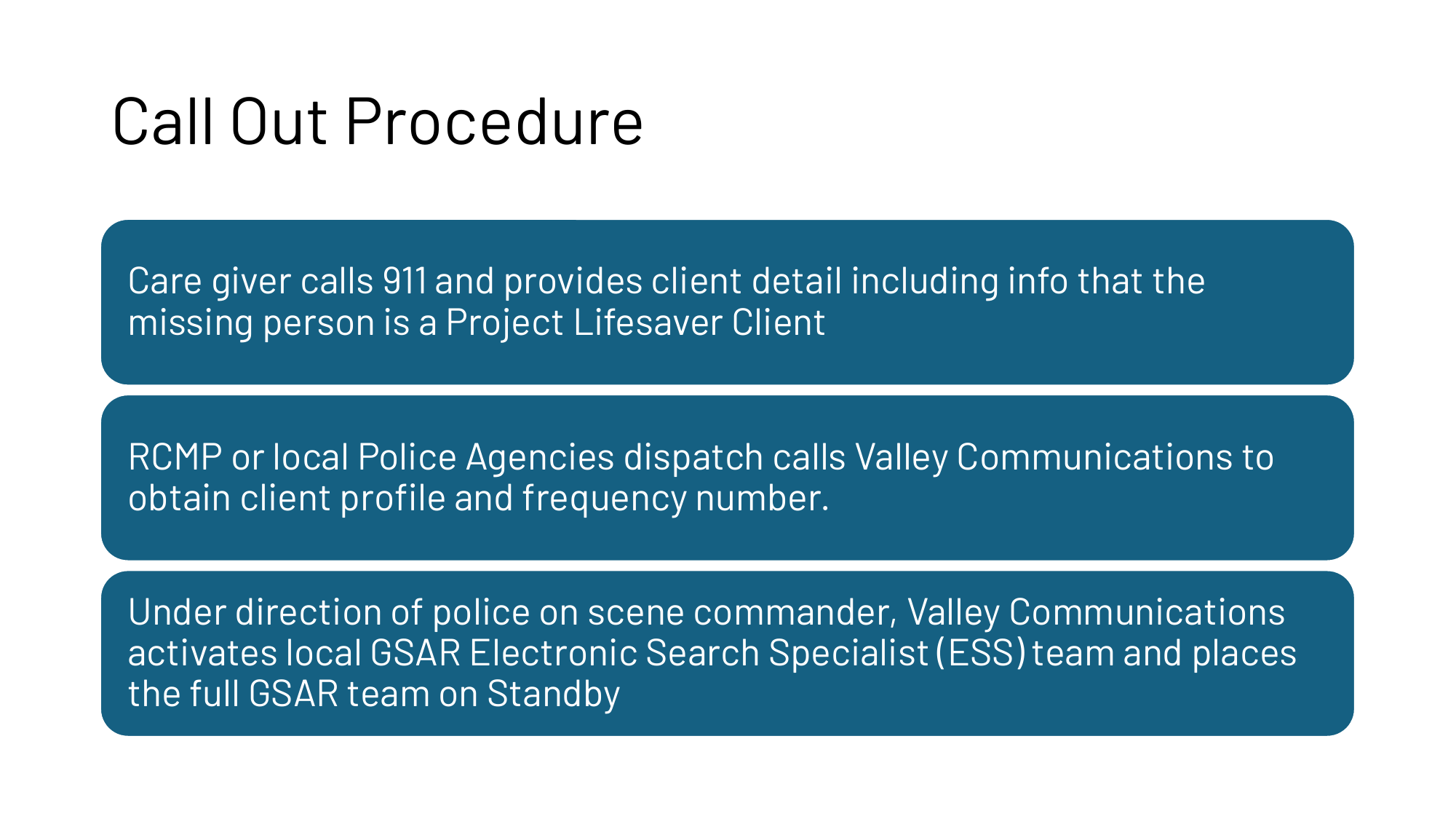

# Call Out Procedure
Care giver calls 911 and provides client detail including info that the missing person is a Project Lifesaver Client
RCMP or local Police Agencies dispatch calls Valley Communications to obtain client profile and frequency number.
Under direction of police on scene commander, Valley Communications activates local GSAR Electronic Search Specialist (ESS) team and places the full GSAR team on Standby